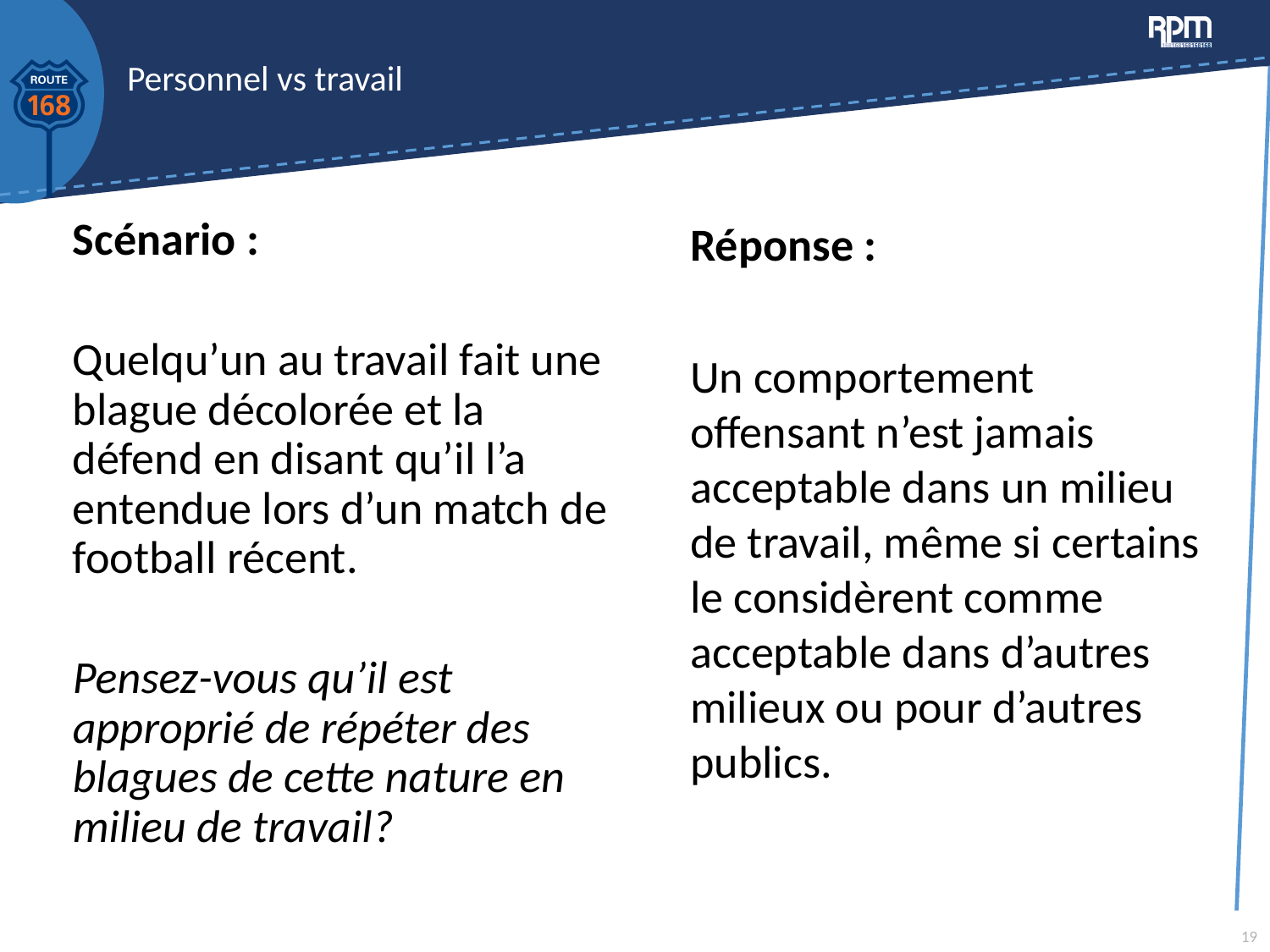

# Personnel vs travail
Réponse :

Un comportement offensant n’est jamais acceptable dans un milieu de travail, même si certains le considèrent comme acceptable dans d’autres milieux ou pour d’autres publics.
Scénario :

Quelqu’un au travail fait une blague décolorée et la défend en disant qu’il l’a entendue lors d’un match de football récent.

Pensez-vous qu’il est approprié de répéter des blagues de cette nature en milieu de travail?
19